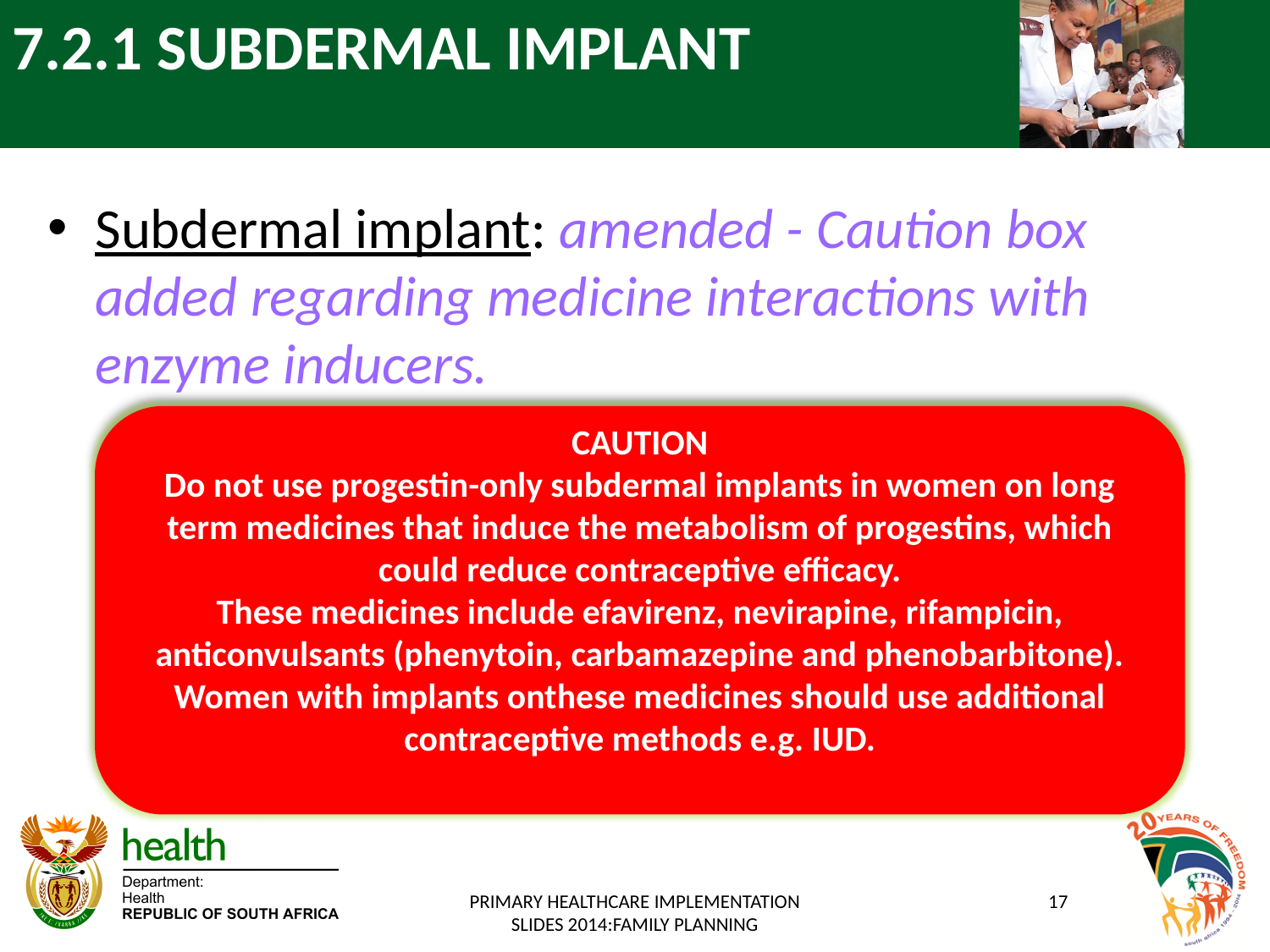

# 7.2.1 SUBDERMAL IMPLANT
Subdermal implant: amended - Caution box added regarding medicine interactions with enzyme inducers.

CAUTION
Do not use progestin-only subdermal implants in women on long term medicines that induce the metabolism of progestins, which could reduce contraceptive efficacy.
These medicines include efavirenz, nevirapine, rifampicin, anticonvulsants (phenytoin, carbamazepine and phenobarbitone).
Women with implants onthese medicines should use additional contraceptive methods e.g. IUD.

PRIMARY HEALTHCARE IMPLEMENTATION SLIDES 2014:FAMILY PLANNING
17